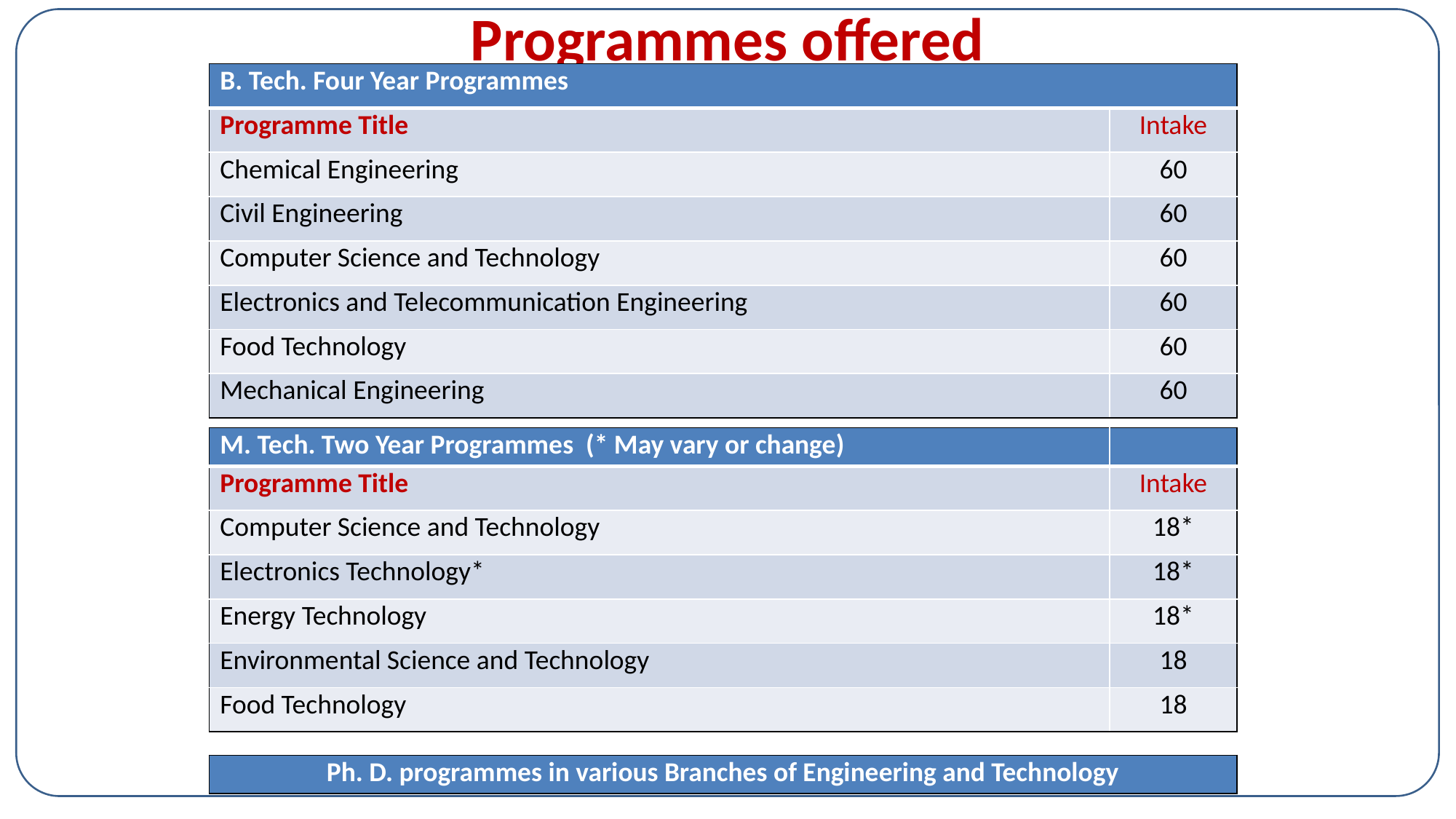

# Programmes offered

| B. Tech. Four Year Programmes |  |
| --- | --- |
| Programme Title | Intake |
| Chemical Engineering | 60 |
| Civil Engineering | 60 |
| Computer Science and Technology | 60 |
| Electronics and Telecommunication Engineering | 60 |
| Food Technology | 60 |
| Mechanical Engineering | 60 |
| M. Tech. Two Year Programmes (\* May vary or change) |  |
| --- | --- |
| Programme Title | Intake |
| Computer Science and Technology | 18\* |
| Electronics Technology\* | 18\* |
| Energy Technology | 18\* |
| Environmental Science and Technology | 18 |
| Food Technology | 18 |
| Ph. D. programmes in various Branches of Engineering and Technology |
| --- |